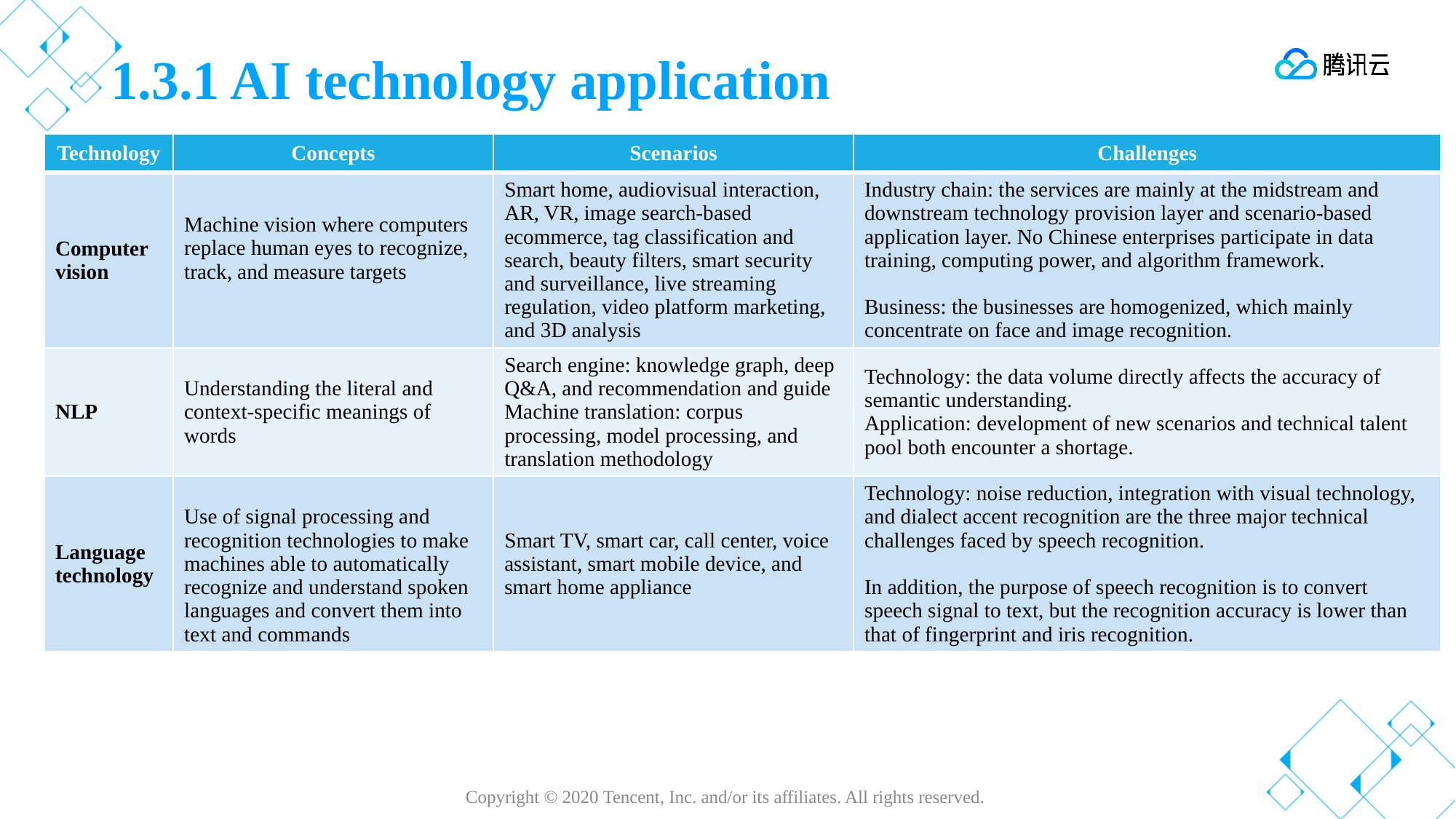

# 1.3.1 AI technology application
| Technology | Concepts | Scenarios | Challenges |
| --- | --- | --- | --- |
| Computer vision | Machine vision where computers replace human eyes to recognize, track, and measure targets | Smart home, audiovisual interaction, AR, VR, image search-based ecommerce, tag classification and search, beauty filters, smart security and surveillance, live streaming regulation, video platform marketing, and 3D analysis | Industry chain: the services are mainly at the midstream and downstream technology provision layer and scenario-based application layer. No Chinese enterprises participate in data training, computing power, and algorithm framework. Business: the businesses are homogenized, which mainly concentrate on face and image recognition. |
| NLP | Understanding the literal and context-specific meanings of words | Search engine: knowledge graph, deep Q&A, and recommendation and guide Machine translation: corpus processing, model processing, and translation methodology | Technology: the data volume directly affects the accuracy of semantic understanding. Application: development of new scenarios and technical talent pool both encounter a shortage. |
| Language technology | Use of signal processing and recognition technologies to make machines able to automatically recognize and understand spoken languages and convert them into text and commands | Smart TV, smart car, call center, voice assistant, smart mobile device, and smart home appliance | Technology: noise reduction, integration with visual technology, and dialect accent recognition are the three major technical challenges faced by speech recognition. In addition, the purpose of speech recognition is to convert speech signal to text, but the recognition accuracy is lower than that of fingerprint and iris recognition. |
Copyright © 2020 Tencent, Inc. and/or its affiliates. All rights reserved.